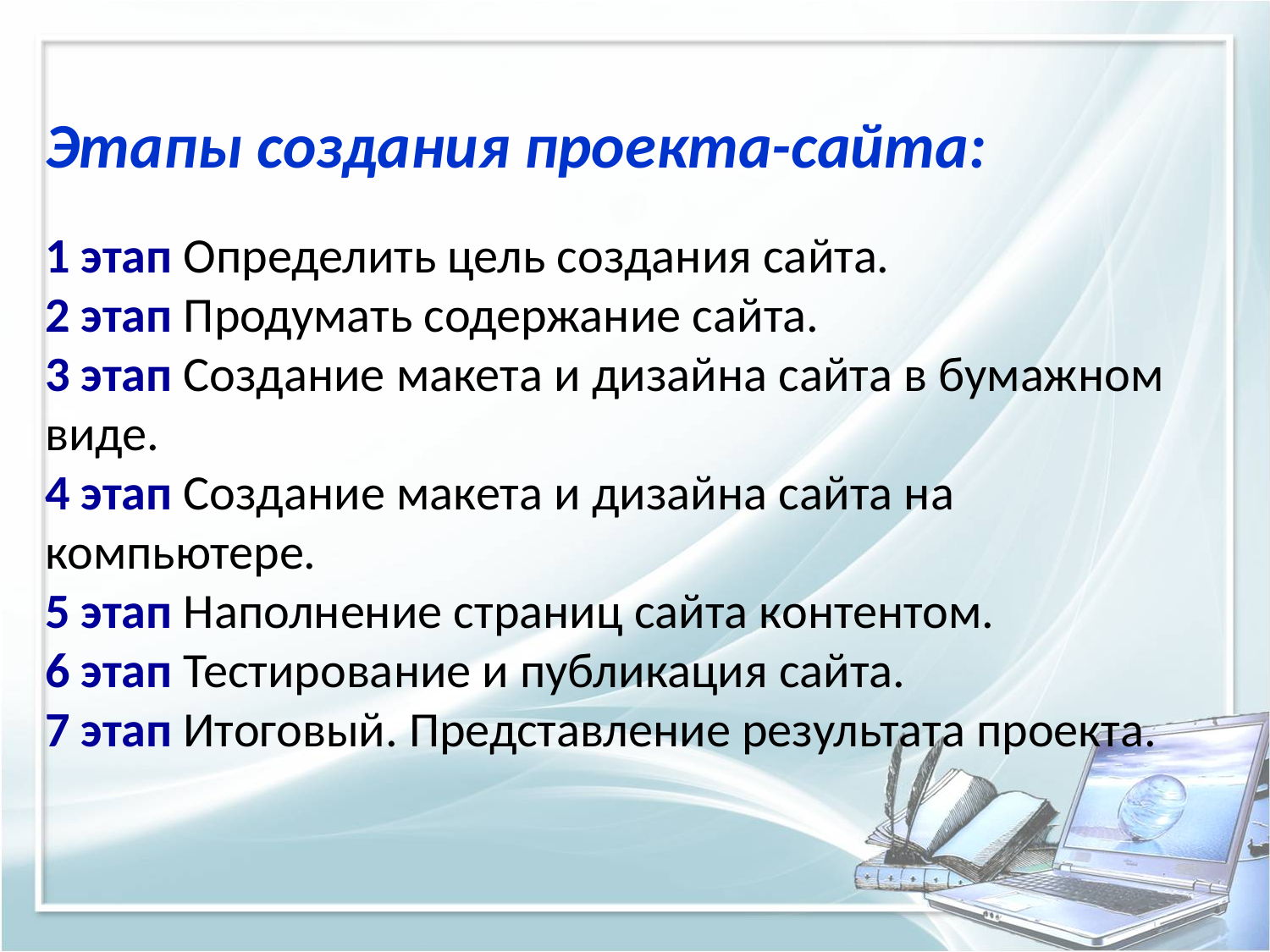

Этапы создания проекта-сайта:

1 этап Определить цель создания сайта.
2 этап Продумать содержание сайта.
3 этап Создание макета и дизайна сайта в бумажном виде.
4 этап Создание макета и дизайна сайта на компьютере.
5 этап Наполнение страниц сайта контентом.
6 этап Тестирование и публикация сайта.
7 этап Итоговый. Представление результата проекта.